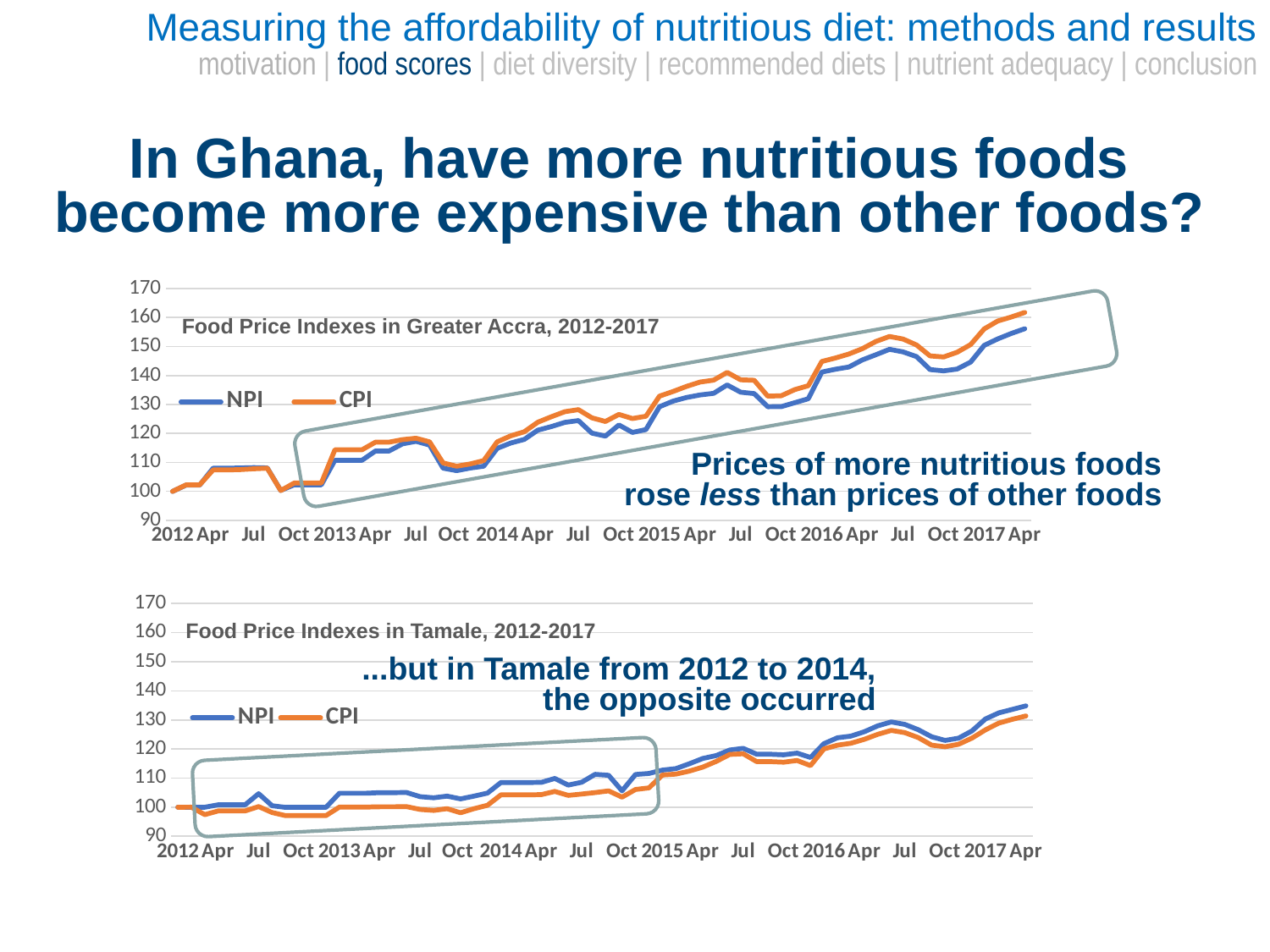

Measuring the affordability of nutritious diet: methods and results
motivation | food scores | diet diversity | recommended diets | nutrient adequacy | conclusion
# In Ghana, have more nutritious foods become more expensive than other foods?

### Chart

| Category |  |  |
|---|---|---|
| 2012 | 100.0 | 100.0 |
|  | 102.1533588274709 | 102.229319019554 |
|  | 102.1533588274709 | 102.229319019554 |
| Apr | 107.9955081009304 | 107.3815965137412 |
|  | 107.9955081009304 | 107.3815965137412 |
|  | 108.073585859758 | 107.5143470791786 |
| Jul | 108.2040983472341 | 107.7840203780136 |
|  | 108.1029254660547 | 107.994603408413 |
|  | 100.3137191575447 | 100.2851337783966 |
| Oct | 102.2651303290248 | 102.8868811706778 |
|  | 102.2651303290248 | 102.8868811706778 |
|  | 102.2651303290248 | 102.8868811706778 |
| 2013 | 110.7133571455747 | 114.344561650121 |
|  | 110.7133571455747 | 114.344561650121 |
|  | 110.7133571455747 | 114.344561650121 |
| Apr | 113.9208003968883 | 116.995627170564 |
|  | 113.9208003968883 | 116.995627170564 |
|  | 116.4075167420448 | 117.866685128968 |
| Jul | 117.292855829689 | 118.3481242244566 |
|  | 115.9871078888658 | 117.0886384453081 |
|  | 108.0158238358635 | 109.8019079473854 |
| Oct  | 107.1453908635496 | 108.6889885933831 |
|  | 108.051522041392 | 109.449826915354 |
|  | 108.6805065005602 | 110.6345007041768 |
| 2014 | 114.8469129353008 | 117.0879086705564 |
|  | 116.7010196840888 | 119.1829906216871 |
|  | 117.9418656824412 | 120.574526410418 |
| Apr | 121.1289224175763 | 123.8744148746083 |
|  | 122.37866019145 | 125.7610249424658 |
|  | 123.8151647732415 | 127.5151577931858 |
| Jul | 124.4322255632273 | 128.2210193168357 |
|  | 120.1135157895487 | 125.38298048837 |
|  | 119.0822707273965 | 124.1324445379869 |
| Oct | 122.9198372489253 | 126.5532853007928 |
|  | 120.3477783054276 | 125.1522333927774 |
|  | 121.342641360201 | 125.9481738784714 |
| 2015 | 129.2081155655886 | 132.8695418306782 |
|  | 131.138192470757 | 134.4783914309483 |
|  | 132.3997846338311 | 136.2366249432358 |
| Apr | 133.289935545054 | 137.7400500108202 |
|  | 133.8443617695812 | 138.3930496583241 |
|  | 136.7389478178888 | 141.0541134042431 |
| Jul | 134.225840135944 | 138.5038033369764 |
|  | 133.741842405625 | 138.3316437669452 |
|  | 129.2081155655886 | 132.8695418306782 |
| Oct | 129.2494656324658 | 133.0136048922838 |
|  | 130.6158159213551 | 135.1317040458143 |
|  | 131.9786906360646 | 136.4824702111093 |
| 2016 | 141.1876924085061 | 144.8325792122467 |
|  | 142.1491317654857 | 146.0239877613618 |
|  | 142.9231837981359 | 147.4110855178128 |
| Apr | 145.3711917590827 | 149.2448131176351 |
|  | 147.1578785232638 | 151.7436586254493 |
|  | 149.027958560125 | 153.4520775965512 |
| Jul | 148.1542223674908 | 152.5822536473286 |
|  | 146.5140988963507 | 150.527165590575 |
|  | 142.0393344779721 | 146.7568898518729 |
| Oct | 141.5973947519421 | 146.391210345105 |
|  | 142.2199576649379 | 148.005170521828 |
|  | 144.6356230264653 | 150.6723721816674 |
| 2017 | 150.3948952190914 | 156.0648596201963 |
|  | 152.6117859403162 | 158.7788354265833 |
|  | 154.4850039856851 | 160.1672667058735 |
| Apr | 156.1325593206518 | 161.7539874651948 |
Food Price Indexes in Greater Accra, 2012-2017

Prices of more nutritious foods
rose less than prices of other foods

### Chart

| Category |  |  |
|---|---|---|
| 2012 | 100.0 | 100.0 |
|  | 100.0 | 100.0116732380484 |
|  | 100.0 | 97.4657468780017 |
| Apr | 100.8330549787063 | 98.7309452385214 |
|  | 100.8330549787063 | 98.7309452385214 |
|  | 100.8330549787063 | 98.7309452385214 |
| Jul | 104.6575487091775 | 100.2132134083432 |
|  | 100.5089228836304 | 98.17802039382345 |
|  | 99.95256034866787 | 97.12020597647579 |
| Oct | 99.95256034866787 | 97.12020597647579 |
|  | 99.95256034866787 | 97.12020597647579 |
|  | 99.95256034866787 | 97.12020597647579 |
| 2013 | 104.7969685793731 | 100.0437918959056 |
|  | 104.7969685793731 | 100.0437918959056 |
|  | 104.7969685793731 | 100.0437918959056 |
| Apr | 105.0178784720269 | 100.1561415729134 |
|  | 105.0178784720269 | 100.1561415729134 |
|  | 105.040275390211 | 100.1851985548363 |
| Jul | 103.6218690701945 | 99.24156032318017 |
|  | 103.23979104584 | 98.89265591902388 |
|  | 103.8023399236795 | 99.50145727044365 |
| Oct  | 102.86124108913 | 98.10084518841788 |
|  | 103.8023399236795 | 99.50145727044365 |
|  | 104.8475301373785 | 100.6691204759506 |
| 2014 | 108.4913506616578 | 104.2510916150676 |
|  | 108.4913506616578 | 104.2510916150676 |
|  | 108.4913506616578 | 104.2510916150676 |
| Apr | 108.5283055766615 | 104.3315001341943 |
|  | 109.8780794637484 | 105.4146693732294 |
|  | 107.606068585943 | 104.061496441204 |
| Jul | 108.5840671270692 | 104.5341612697713 |
|  | 111.2874582323048 | 105.0238648100988 |
|  | 110.9577985491561 | 105.611220373919 |
| Oct | 105.6235302880586 | 103.4607335515834 |
|  | 111.2409984061006 | 106.0857639554804 |
|  | 111.5973132144167 | 106.6393982249088 |
| 2015 | 112.7582435355255 | 111.0675856401391 |
|  | 113.2667791308475 | 111.3721392247893 |
|  | 114.9267957442724 | 112.4108470363753 |
| Apr | 116.7473915121004 | 113.783104364963 |
|  | 117.7516976555971 | 115.7379498530308 |
|  | 119.6508035066199 | 118.114162931006 |
| Jul | 120.2088210267733 | 118.3648445661812 |
|  | 118.2169715520864 | 115.6750226687258 |
|  | 118.2169715520864 | 115.6750226687258 |
| Oct | 118.0050158442165 | 115.4574486491077 |
|  | 118.589022044714 | 116.0387626115215 |
|  | 117.094596577709 | 114.2930325727557 |
| 2016 | 121.8549010411242 | 120.0222350807219 |
|  | 123.8691778586768 | 121.3229104471341 |
|  | 124.4323686260016 | 121.9810312838852 |
| Apr | 125.9486324082958 | 123.3382828439219 |
|  | 127.970392233023 | 125.0499955521949 |
|  | 129.3051580014192 | 126.3872076996806 |
| Jul | 128.479348332344 | 125.6357089637571 |
|  | 126.6524645881947 | 123.9439466563772 |
|  | 124.2169878672146 | 121.3252878139408 |
| Oct | 122.9688092332497 | 120.7664553938456 |
|  | 123.7318423202407 | 121.6349045306497 |
|  | 126.247408073321 | 123.7654329753177 |
| 2017 | 130.3400499368528 | 126.5992135784633 |
|  | 132.4294741676762 | 128.9150339858672 |
|  | 133.6139365353072 | 130.2262500593132 |
| Apr | 134.8222026681296 | 131.3511837079673 |
Food Price Indexes in Tamale, 2012-2017
...but in Tamale from 2012 to 2014, the opposite occurred